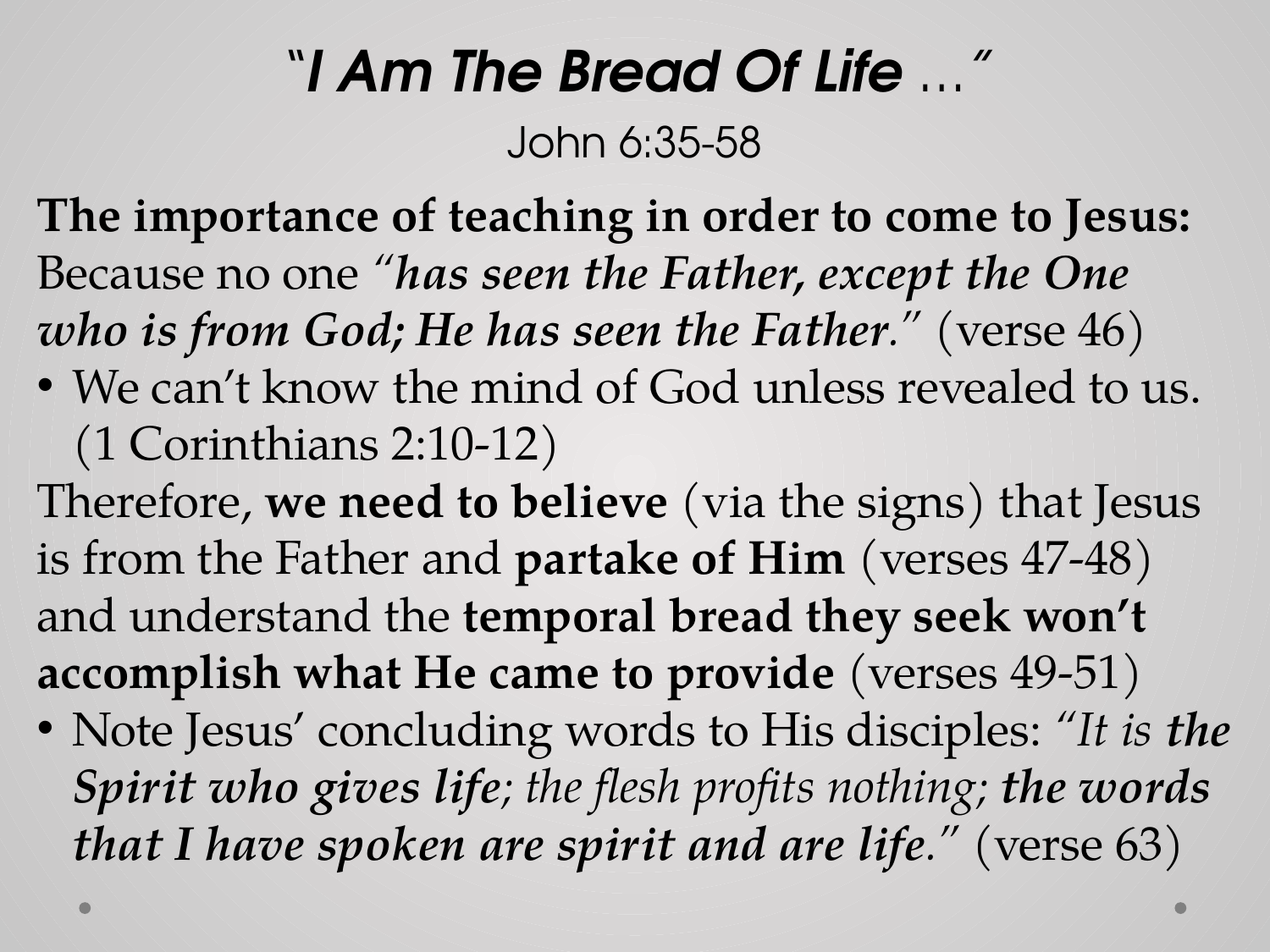

# “I Am The Bread Of Life …” John 6:35-58
The importance of teaching in order to come to Jesus:
Because no one “has seen the Father, except the One who is from God; He has seen the Father.” (verse 46)
We can’t know the mind of God unless revealed to us. (1 Corinthians 2:10-12)
Therefore, we need to believe (via the signs) that Jesus is from the Father and partake of Him (verses 47-48) and understand the temporal bread they seek won’t accomplish what He came to provide (verses 49-51)
Note Jesus’ concluding words to His disciples: “It is the Spirit who gives life; the flesh profits nothing; the words that I have spoken are spirit and are life.” (verse 63)